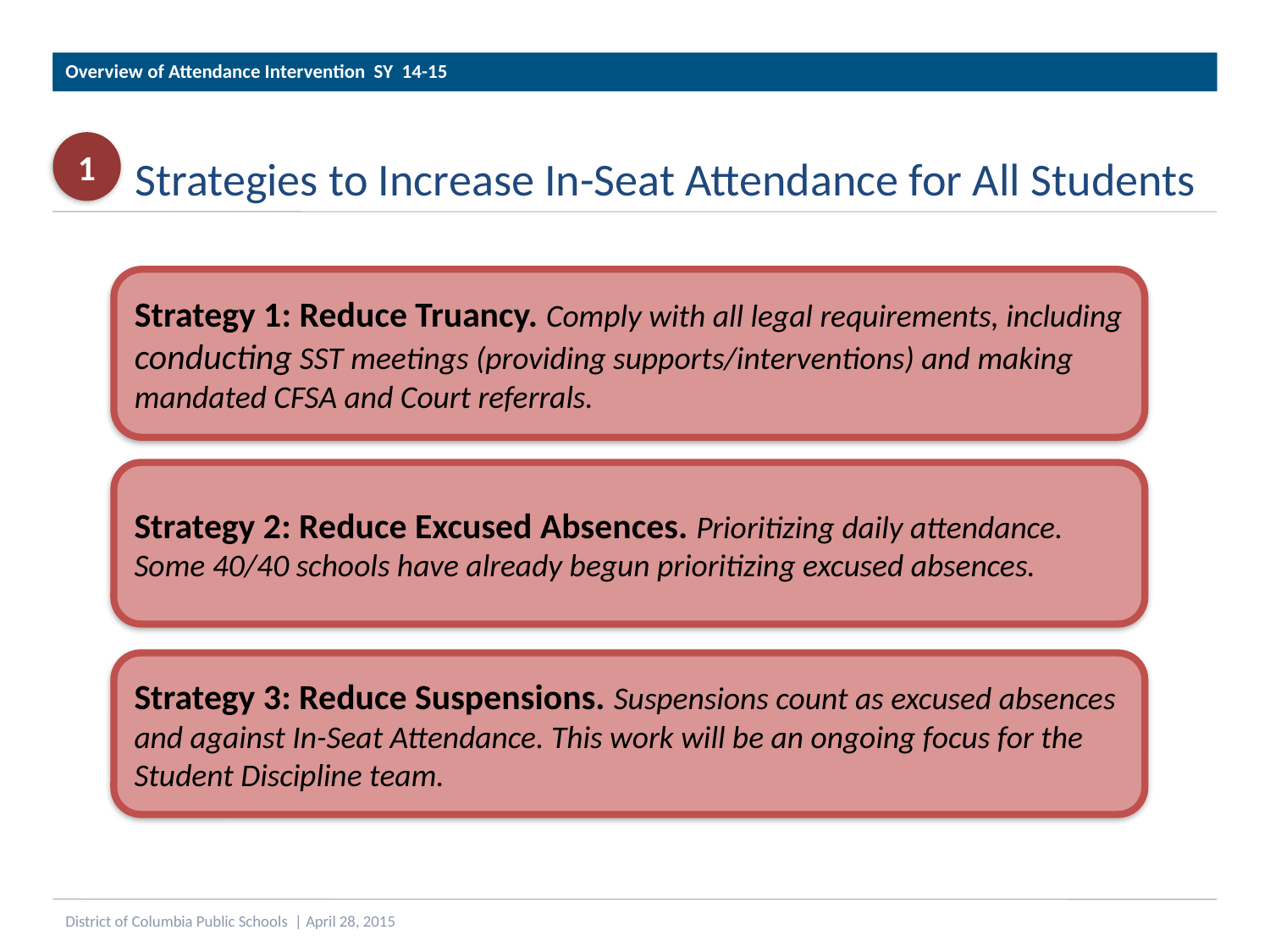

Overview of Attendance Intervention  SY  14-15
# Strategies to Increase In-Seat Attendance for All Students
1
Strategy 1: Reduce Truancy. Comply with all legal requirements, including conducting SST meetings (providing supports/interventions) and making mandated CFSA and Court referrals.
Strategy 2: Reduce Excused Absences. Prioritizing daily attendance. Some 40/40 schools have already begun prioritizing excused absences.
Strategy 3: Reduce Suspensions. Suspensions count as excused absences and against In-Seat Attendance. This work will be an ongoing focus for the Student Discipline team.
District of Columbia Public Schools  | April 28, 2015